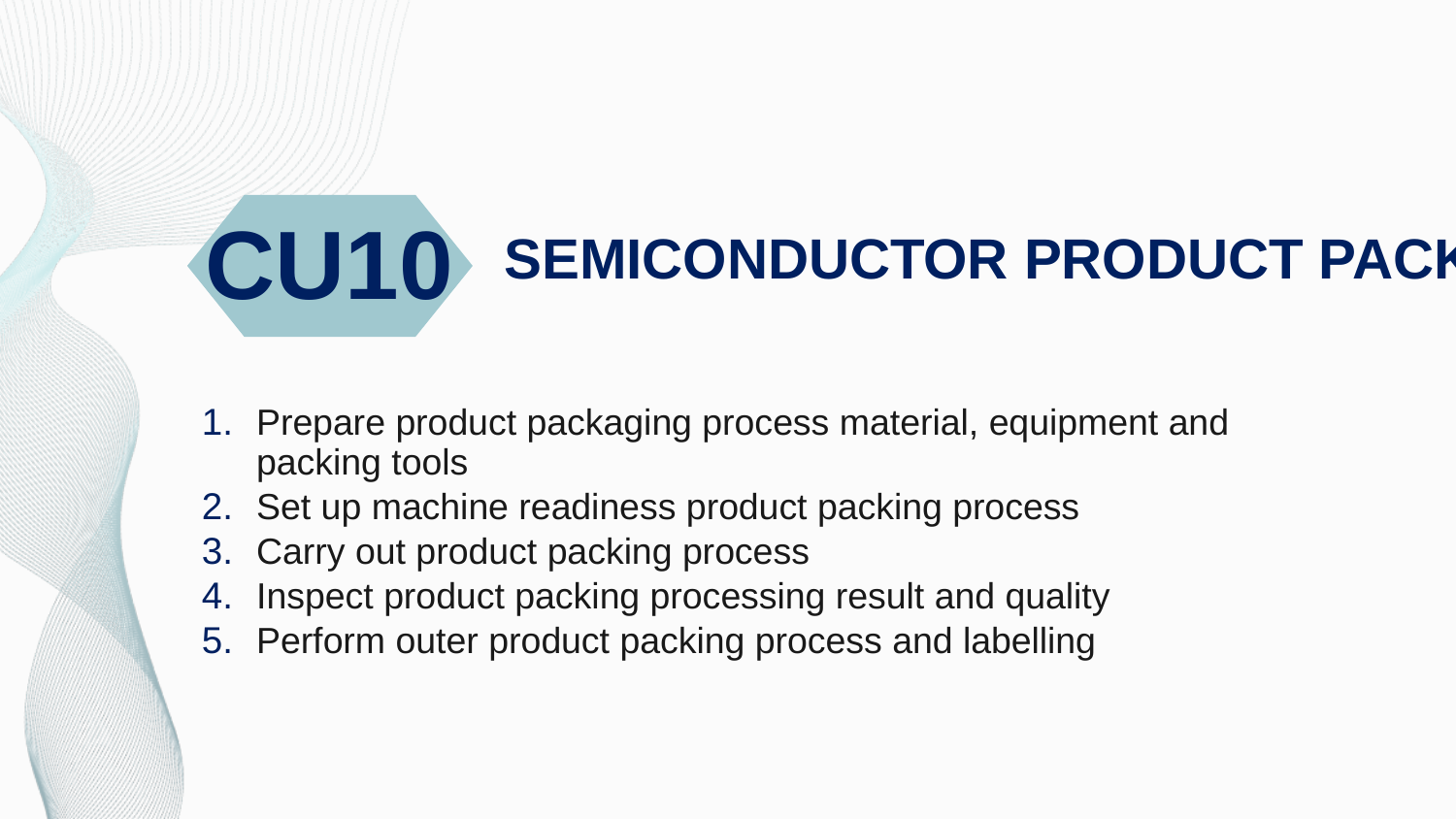

# SEMICONDUCTOR PRODUCT PACKING

CU10
Prepare product packaging process material, equipment and packing tools
Set up machine readiness product packing process
Carry out product packing process
Inspect product packing processing result and quality
Perform outer product packing process and labelling